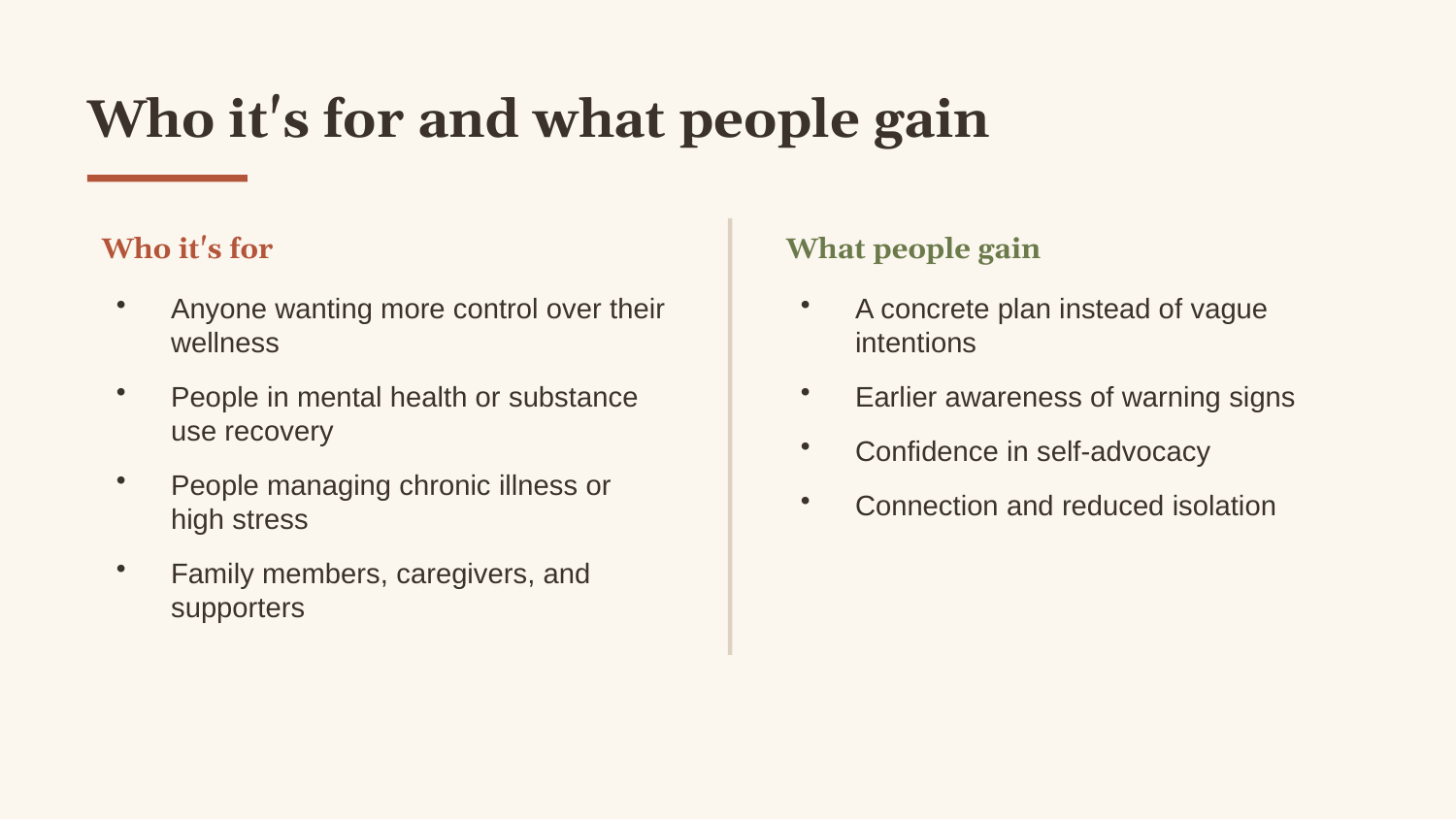

Who it's for and what people gain

Who it's for

What people gain
Anyone wanting more control over their wellness
People in mental health or substance use recovery
People managing chronic illness or high stress
Family members, caregivers, and supporters
A concrete plan instead of vague intentions
Earlier awareness of warning signs
Confidence in self-advocacy
Connection and reduced isolation